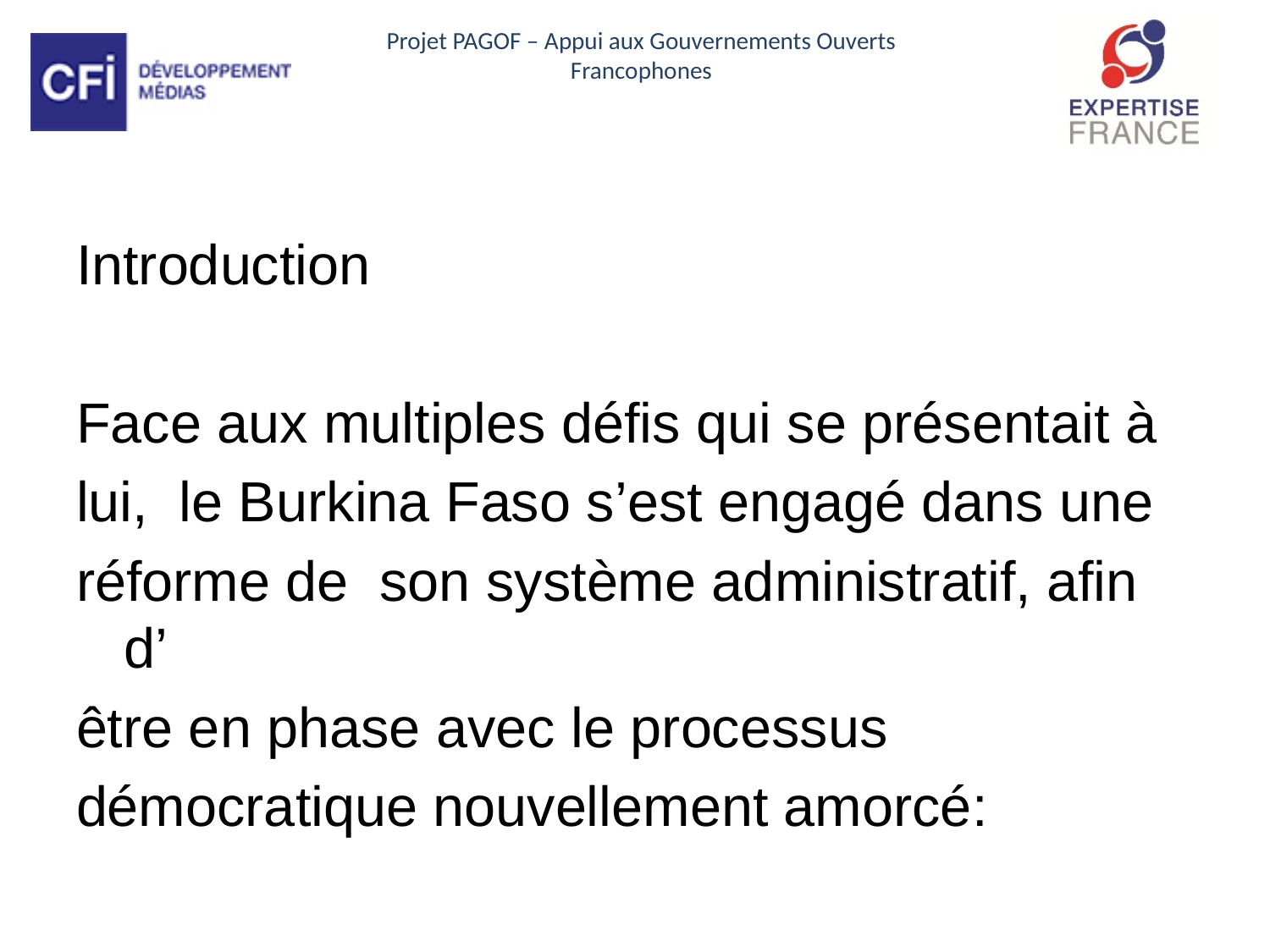

Introduction

Face aux multiples défis qui se présentait à
lui,  le Burkina Faso s’est engagé dans une
réforme de  son système administratif, afin d’
être en phase avec le processus
démocratique nouvellement amorcé: